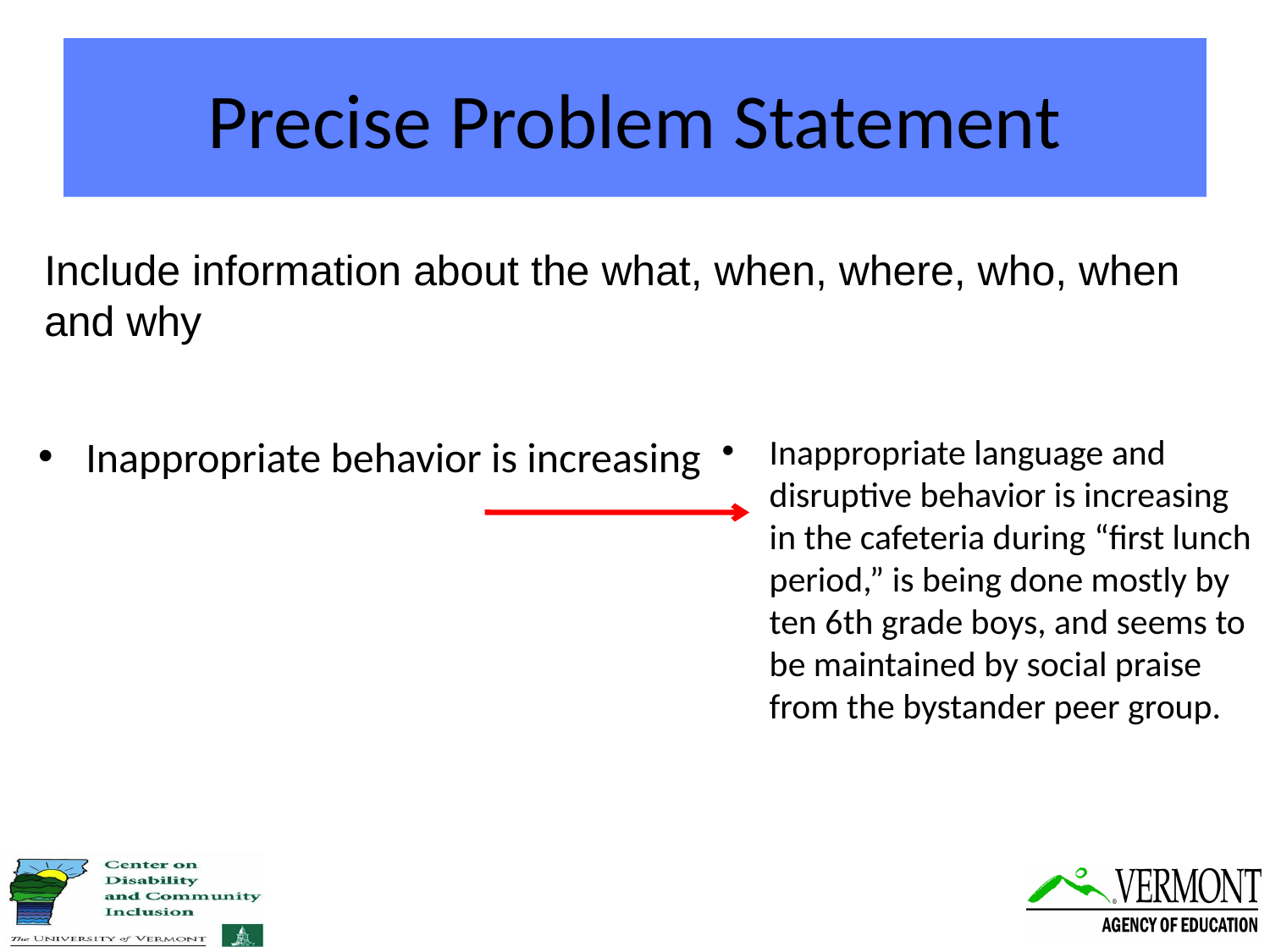

# Precise Problem Statement
Include information about the what, when, where, who, when and why

Inappropriate language and disruptive behavior is increasing  in the cafeteria during “first lunch period,” is being done mostly by ten 6th grade boys, and seems to be maintained by social praise from the bystander peer group.

Inappropriate behavior is increasing